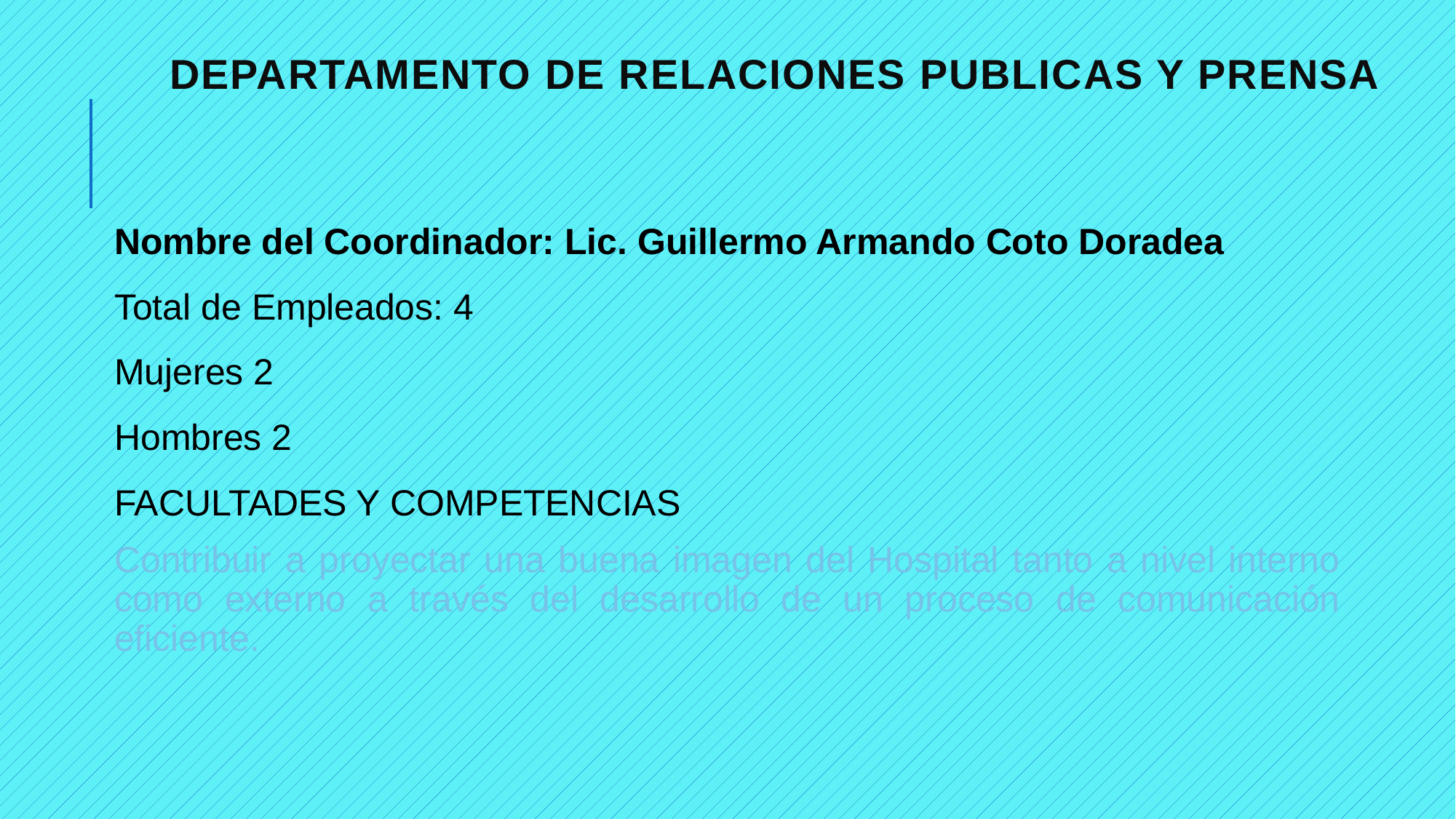

# DEPARTAMENTO DE RELACIONES PUBLICAS Y PRENSA
Nombre del Coordinador: Lic. Guillermo Armando Coto Doradea
Total de Empleados: 4
Mujeres 2
Hombres 2
FACULTADES Y COMPETENCIAS
Contribuir a proyectar una buena imagen del Hospital tanto a nivel interno como externo a través del desarrollo de un proceso de comunicación eficiente.